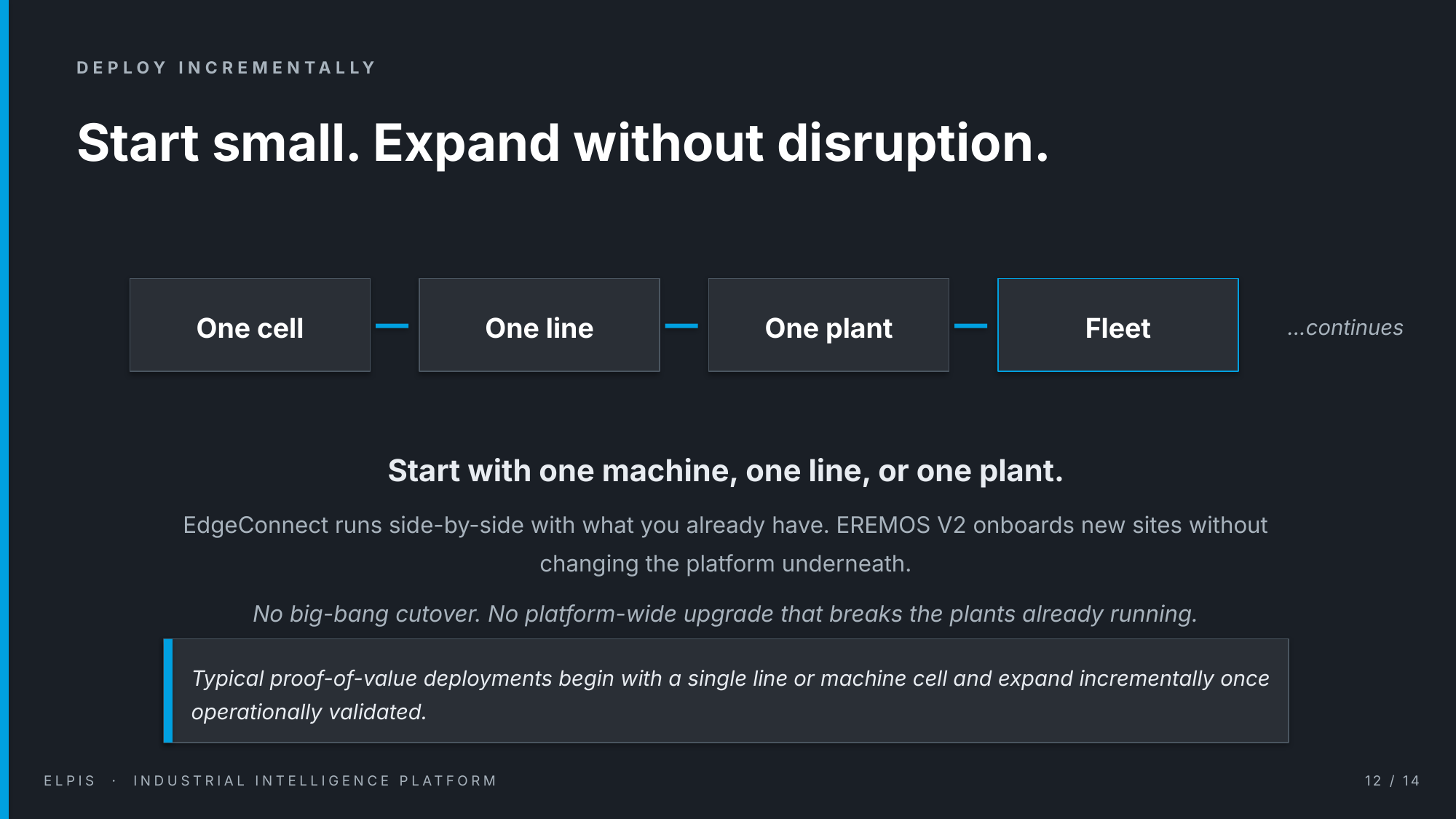

DEPLOY INCREMENTALLY
Start small. Expand without disruption.

One cell

One line

One plant

Fleet
...continues

Start with one machine, one line, or one plant.
EdgeConnect runs side-by-side with what you already have. EREMOS V2 onboards new sites without changing the platform underneath.
No big-bang cutover. No platform-wide upgrade that breaks the plants already running.

Typical proof-of-value deployments begin with a single line or machine cell and expand incrementally once operationally validated.
ELPIS  ·  INDUSTRIAL INTELLIGENCE PLATFORM
12 / 14